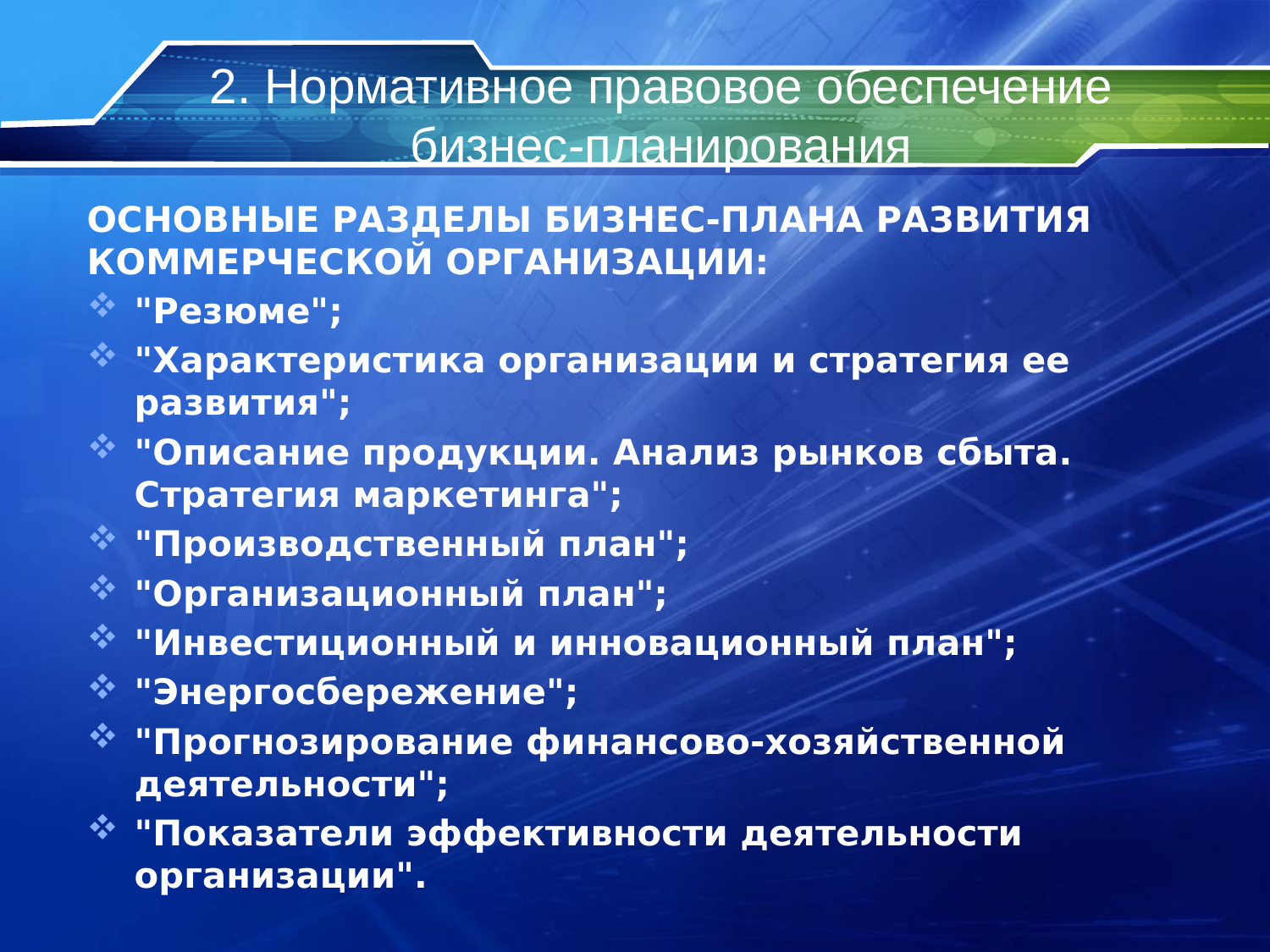

# 2. Нормативное правовое обеспечение бизнес-планирования
ОСНОВНЫЕ РАЗДЕЛЫ БИЗНЕС-ПЛАНА РАЗВИТИЯ КОММЕРЧЕСКОЙ ОРГАНИЗАЦИИ:
"Резюме";
"Характеристика организации и стратегия ее развития";
"Описание продукции. Анализ рынков сбыта. Стратегия маркетинга";
"Производственный план";
"Организационный план";
"Инвестиционный и инновационный план";
"Энергосбережение";
"Прогнозирование финансово-хозяйственной деятельности";
"Показатели эффективности деятельности организации".